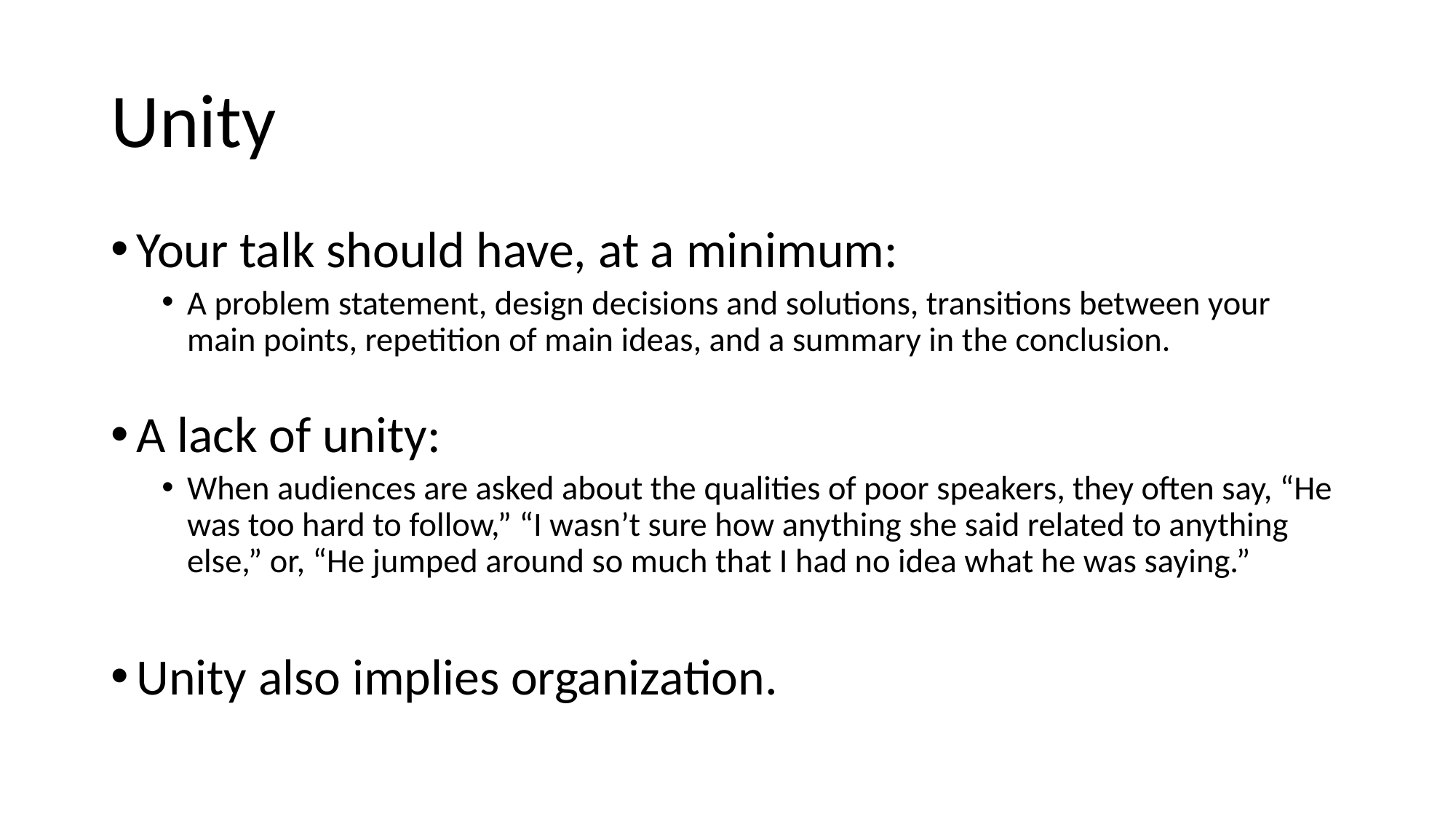

# Unity
Your talk should have, at a minimum:
A problem statement, design decisions and solutions, transitions between your main points, repetition of main ideas, and a summary in the conclusion.
A lack of unity:
When audiences are asked about the qualities of poor speakers, they often say, “He was too hard to follow,” “I wasn’t sure how anything she said related to anything else,” or, “He jumped around so much that I had no idea what he was saying.”

Unity also implies organization.